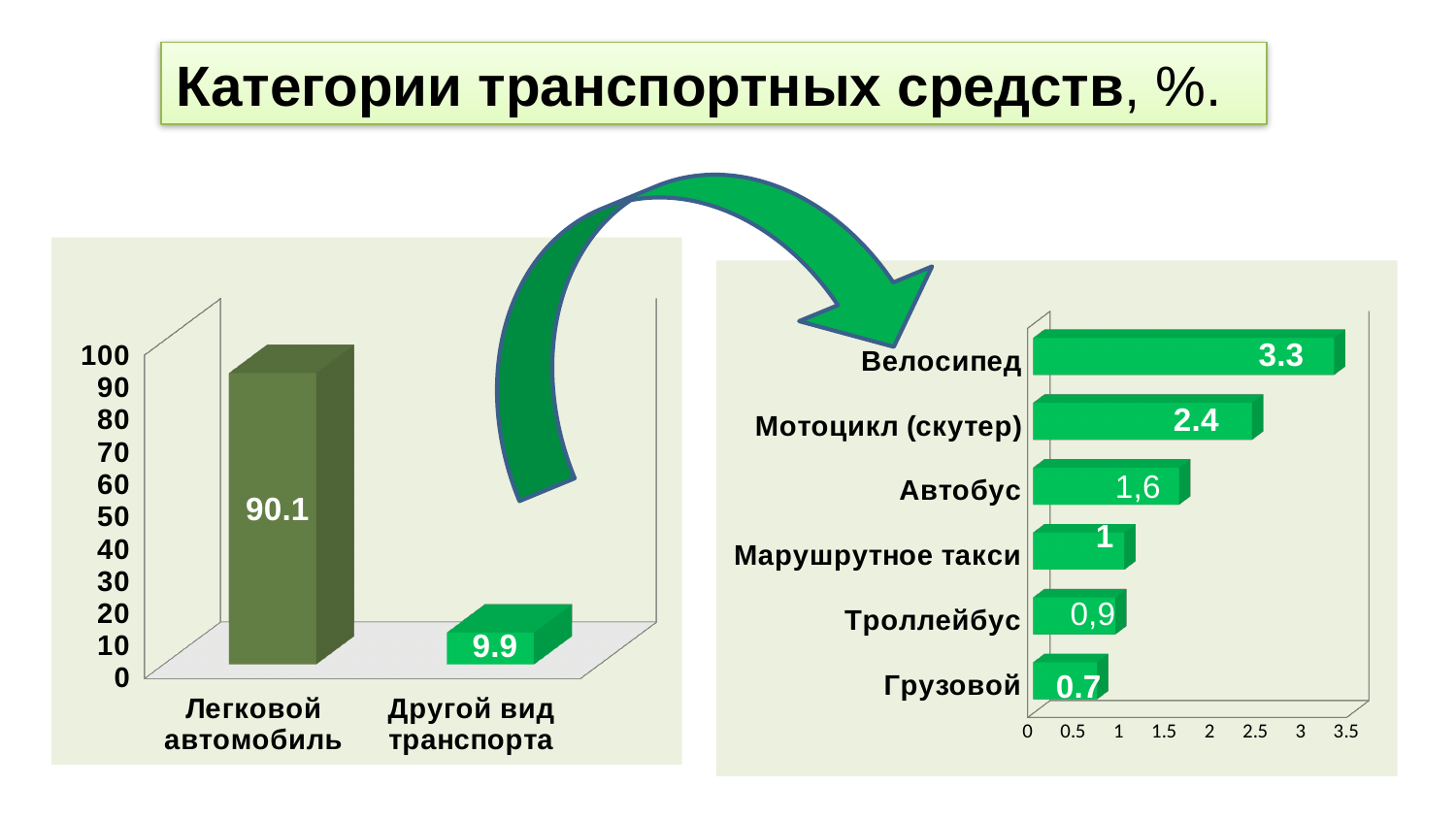

Категории транспортных средств, %.

[unsupported chart]

[unsupported chart]